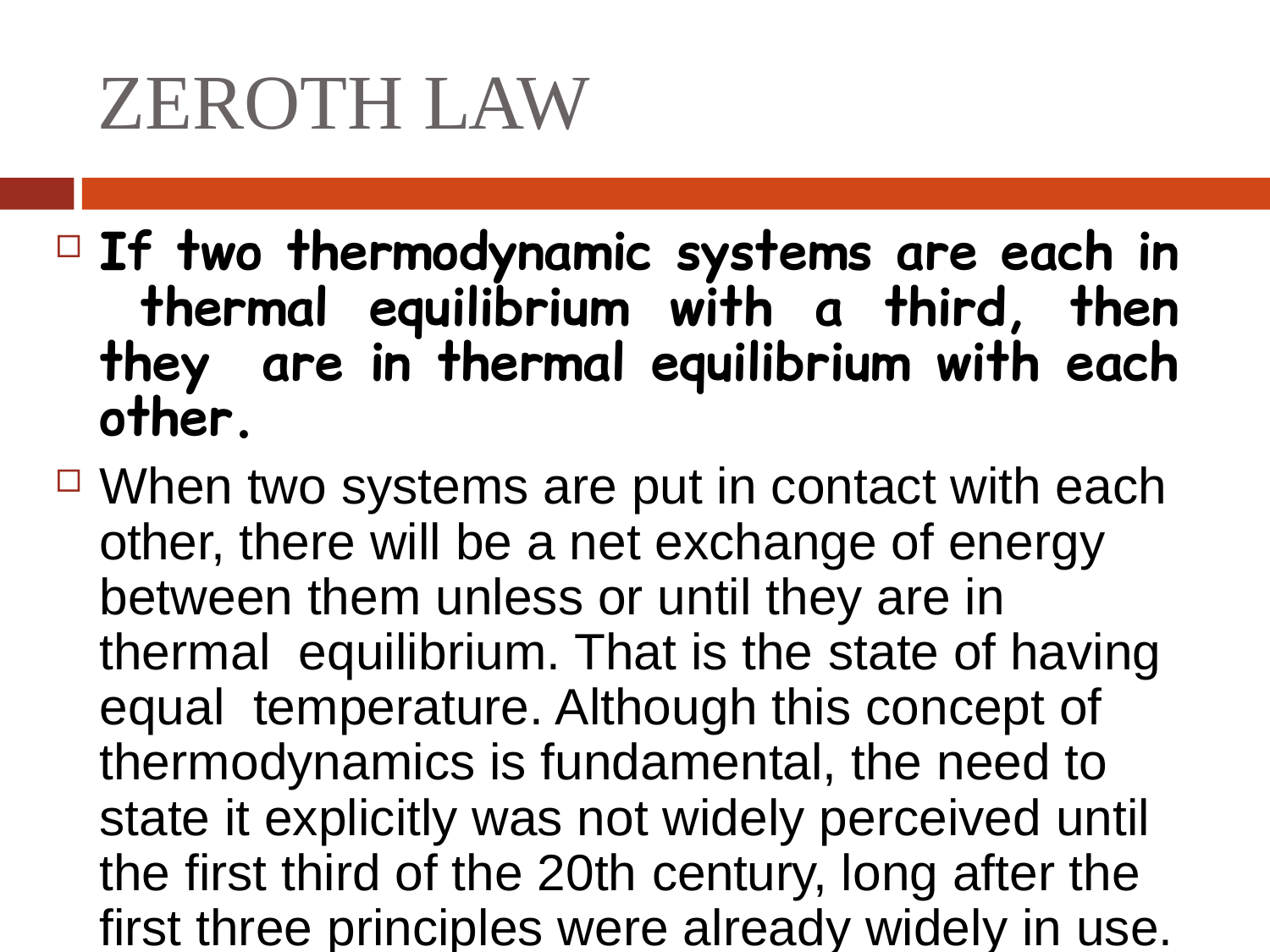

# ZEROTH LAW

If two thermodynamic systems are each in  thermal equilibrium with a third, then they  are in thermal equilibrium with each other.
When two systems are put in contact with each  other, there will be a net exchange of energy  between them unless or until they are in thermal  equilibrium. That is the state of having equal  temperature. Although this concept of  thermodynamics is fundamental, the need to  state it explicitly was not widely perceived until  the first third of the 20th century, long after the  first three principles were already widely in use.  Hence it was numbered zero -- before the